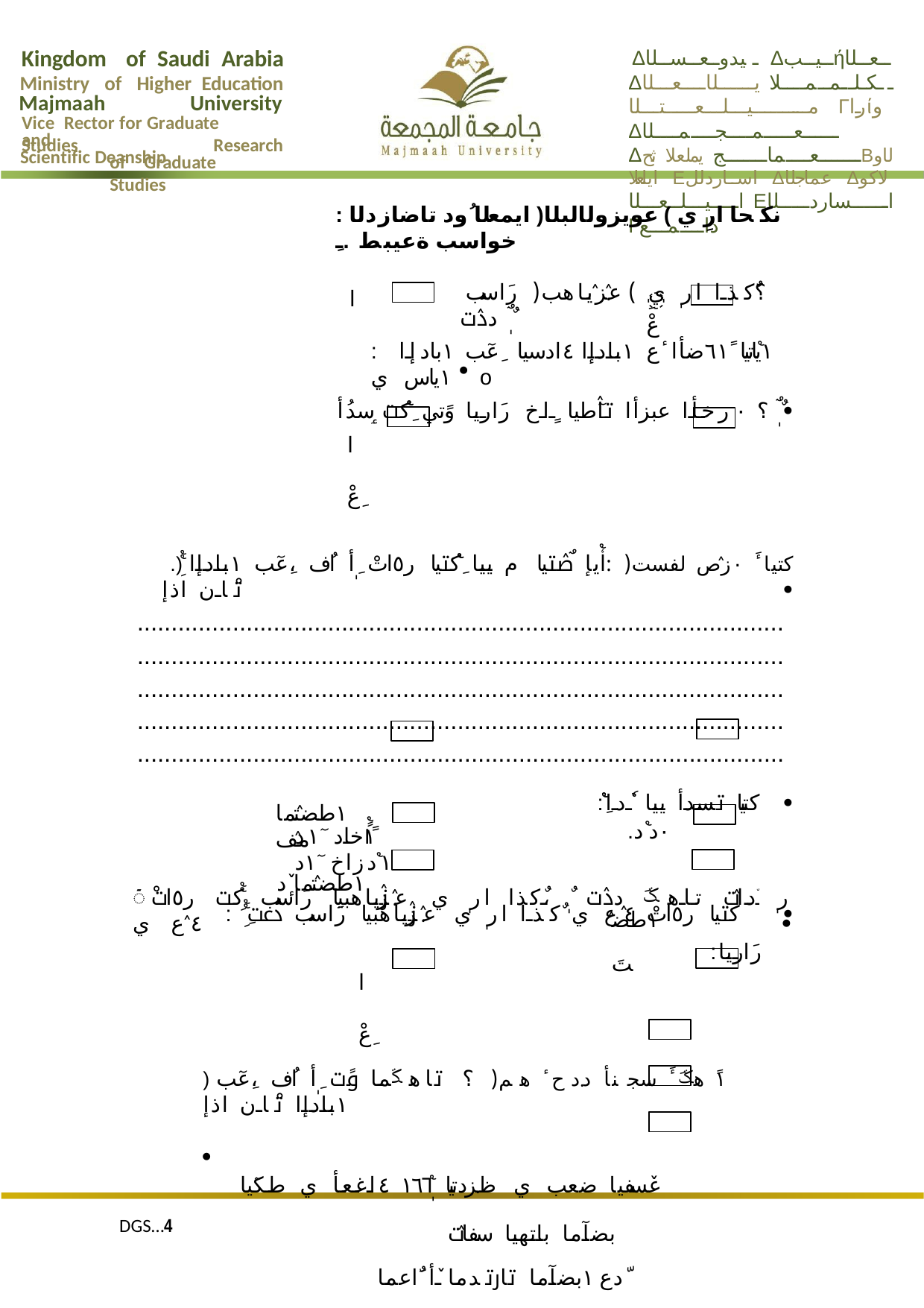

Kingdom	of  Saudi  Arabia
Ministry   of   Higher  Education
Δـيدوــعــســلا Δــيــبήــعــلا Δــكـلــمــمــــلا يــــــلاــــعـــلا مـــــــيـــلـــعـــــتـــلا Γراίو Δــــــعـــــمــــجــــمــــلا Δـــــــعــــماـــــــج يملعلا ثحΒلاو ايلعلا Εاساردلل Δعماجلا Δلاكو اــــيـــلــعـــلا Εاــــــساردـــــلا Γداــــمـــع
Majmaah	University

Vice  Rector for Graduate  Studies
and	Scientific Deanship
Research
of	Graduate  Studies
: نكحا ارِ ي )عويزولالبلا( ايمعلا ُود تاضازدلا خواسب ةعيبط .ـِ

؟ٌكذا  ارٖ  ي  )عٜٛزٛياهب(  رَاسب  ددٛت  ٌٖ	•

ا
ِعْ

:  ١ٝياتيا  ١ً٦ضأا  ٔع  ١بادإا ٤ادسيا   ِعٓب  ١بادإا  ١ياس  ي     o
؟  ٠رخأا  عبزأا  تاٛٓطيا  ٍاخ  رَاريا  وًتي  ِٝٝكت ٟسدُأ  ٌٖ	•
ا	ِعْ

.)ِٝٝكتيا  َٔ  ٠زٛص  لفست(  :اٗٝيإ  ٌصٛتيا  م  ييا  ِٝٝكتيا  ر٥اتْ  ِٖأ  اُف  ،ِعٓب  ١بادإا  تْان  اذإ	•
...............................................................................................
...............................................................................................
...............................................................................................
...............................................................................................
...............................................................................................
:ِٝٝكتيا  تسدأ  ييا  ٘ٗدا	•
١ًٝخاد  ١ٓد	١ٝدزاخ  ١ٓد

:  ِٝٝكتيا  ر٥اتْ  ٤ٛع  ي  ٌكذا  ارٖ  ي  عٜٛزٛياهبيا  رَاسب  دعت	•

١طضٛتما مٛف
١طضٛتما ٕٚد
.٠دٝد ١طضٛتَ

ٙرٖ   ٘داٛت   تاهػَ   ددٛت   ٌٖ   ،ٌكذا   ارٖ   ي   عٜٛزٛياهبيا   رَاسب   ِٝٝكت   ر٥اتْ   ٤ٛع   ي	•
:رَاريا
ا	ِعْ
)١ًهػَ  َٔ  سجنأ  دٜدح  ٔهم(   ؟  تاهػما  وًت  ِٖأ  اُف  ،ِعٓب  ١بادإا  تْان  اذإ	•
عٚسفيا  ضعب  ي  ظٜزدتيا  ١٦ٖٝ  ٤اغعأ  ي  طكٓيا
بضآما  باتهيا  سفاٛت  ّدع ١بضآما  تارتدما  ٚأ  ٌَاعما  سفاٛت  ّدع

DGS…4